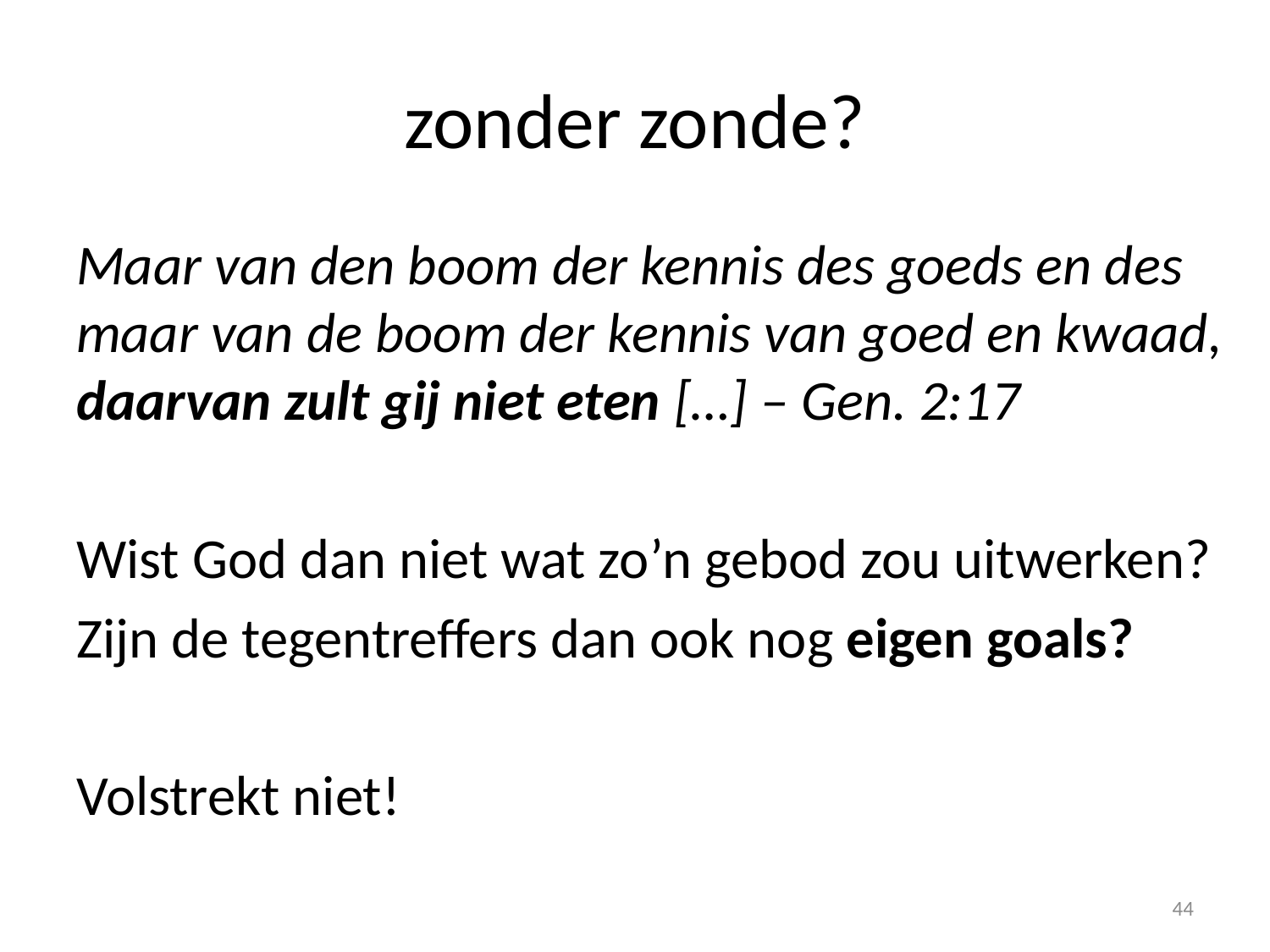

# zonder zonde?
Maar van den boom der kennis des goeds en des maar van de boom der kennis van goed en kwaad, daarvan zult gij niet eten […] – Gen. 2:17

Wist God dan niet wat zo’n gebod zou uitwerken?
Zijn de tegentreffers dan ook nog eigen goals?

Volstrekt niet!

44